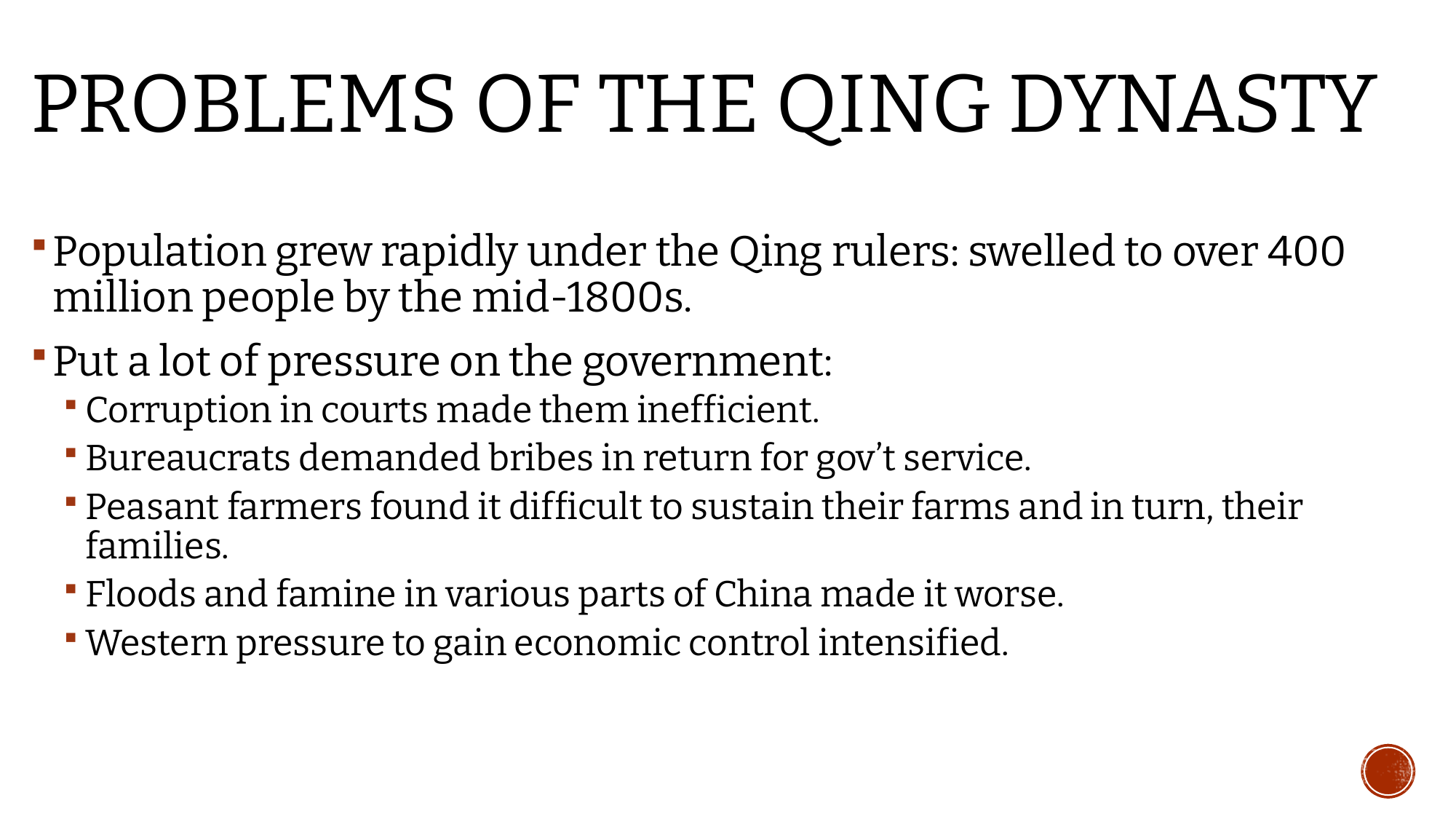

# Problems of the Qing Dynasty
Population grew rapidly under the Qing rulers: swelled to over 400 million people by the mid-1800s.
Put a lot of pressure on the government:
Corruption in courts made them inefficient.
Bureaucrats demanded bribes in return for gov’t service.
Peasant farmers found it difficult to sustain their farms and in turn, their families.
Floods and famine in various parts of China made it worse.
Western pressure to gain economic control intensified.